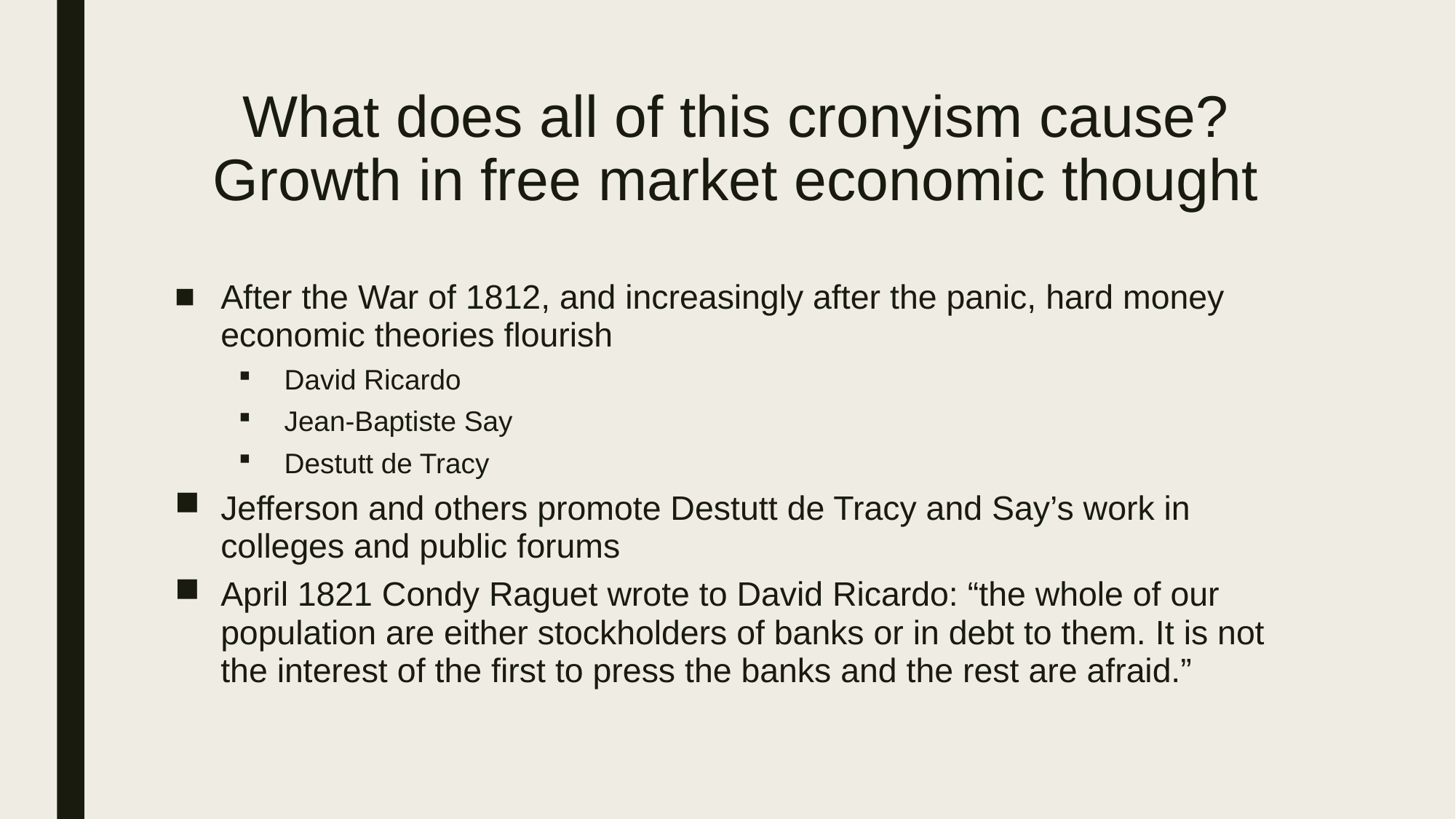

# What does all of this cronyism cause? Growth in free market economic thought
After the War of 1812, and increasingly after the panic, hard money economic theories flourish
David Ricardo
Jean-Baptiste Say
Destutt de Tracy
Jefferson and others promote Destutt de Tracy and Say’s work in colleges and public forums
April 1821 Condy Raguet wrote to David Ricardo: “the whole of our population are either stockholders of banks or in debt to them. It is not the interest of the first to press the banks and the rest are afraid.”